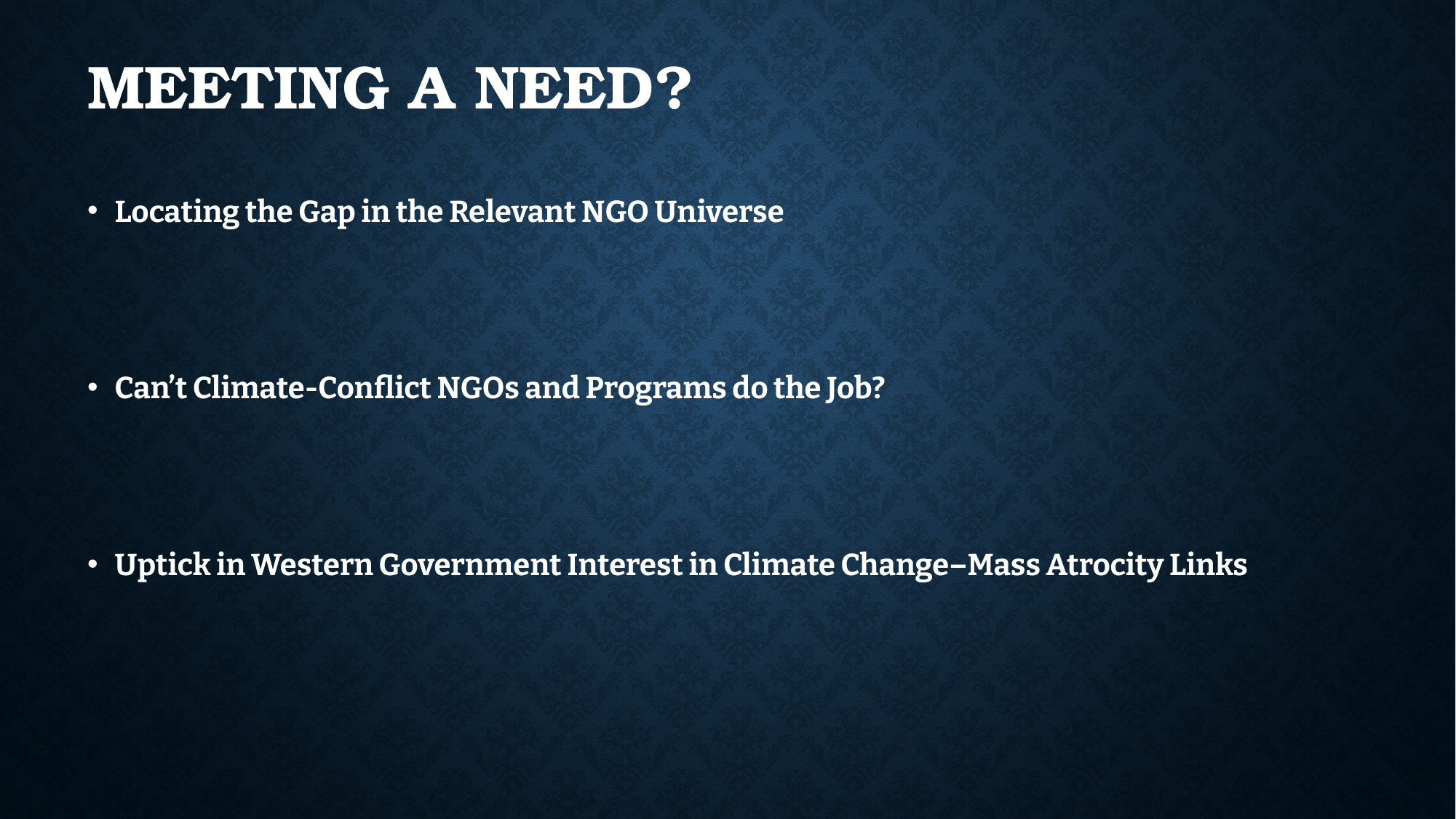

# Meeting a Need?

Locating the Gap in the Relevant NGO Universe

Can’t Climate-Conflict NGOs and Programs do the Job?

Uptick in Western Government Interest in Climate Change–Mass Atrocity Links